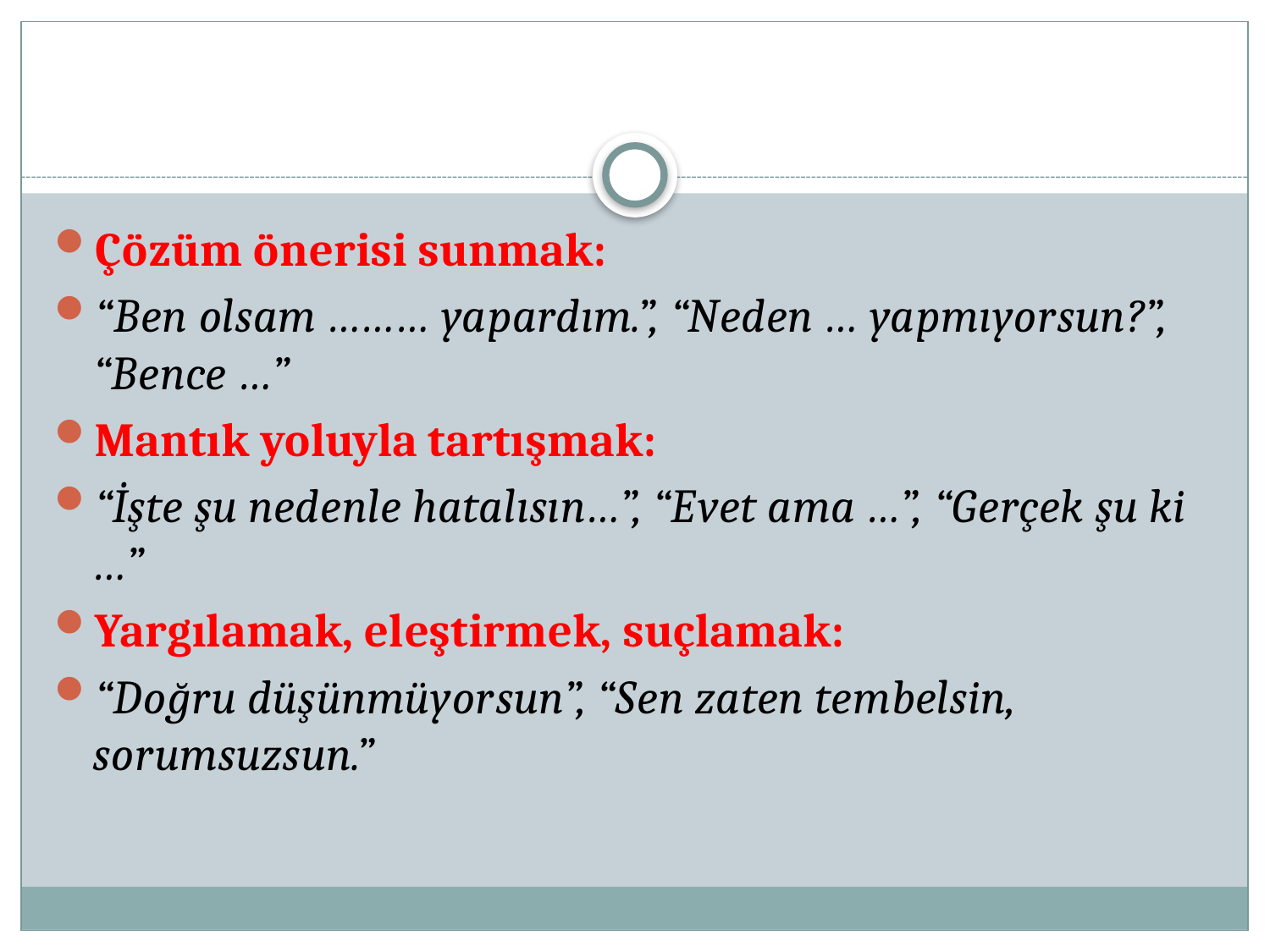

Çözüm önerisi sunmak:
“Ben olsam ……… yapardım.”, “Neden … yapmıyorsun?”, “Bence …”
Mantık yoluyla tartışmak:
“İşte şu nedenle hatalısın…”, “Evet ama …”, “Gerçek şu ki …”
Yargılamak, eleştirmek, suçlamak:
“Doğru düşünmüyorsun”, “Sen zaten tembelsin, sorumsuzsun.”